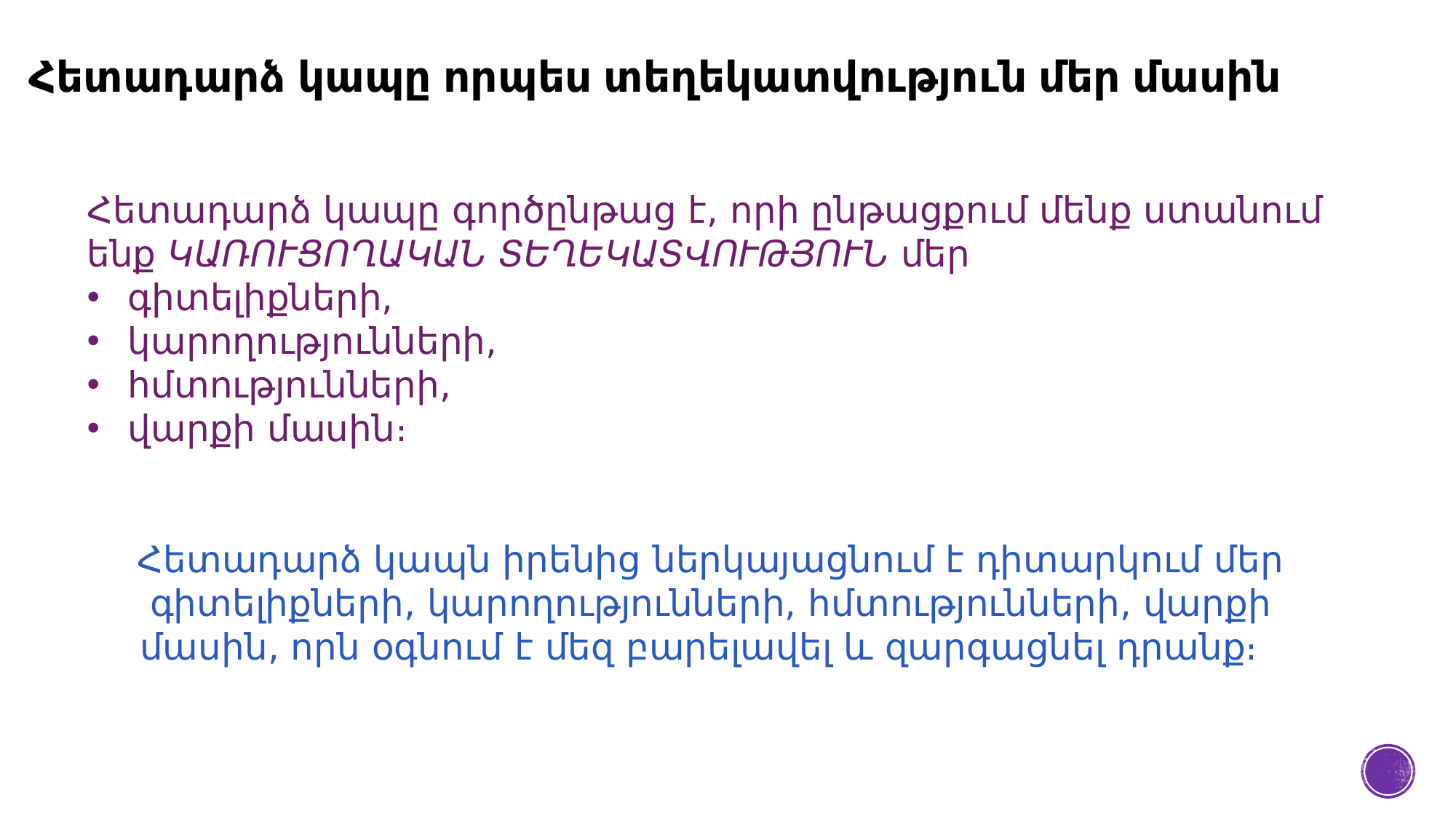

Հետադարձ կապը որպես տեղեկատվություն մեր մասին
Հետադարձ կապը գործընթաց է, որի ընթացքում մենք ստանում ենք ԿԱՌՈՒՑՈՂԱԿԱՆ ՏԵՂԵԿԱՏՎՈՒԹՅՈՒՆ մեր
գիտելիքների,
կարողությունների,
հմտությունների,
վարքի մասին։

Հետադարձ կապն իրենից ներկայացնում է դիտարկում մեր գիտելիքների, կարողությունների, հմտությունների, վարքի մասին, որն օգնում է մեզ բարելավել և զարգացնել դրանք։